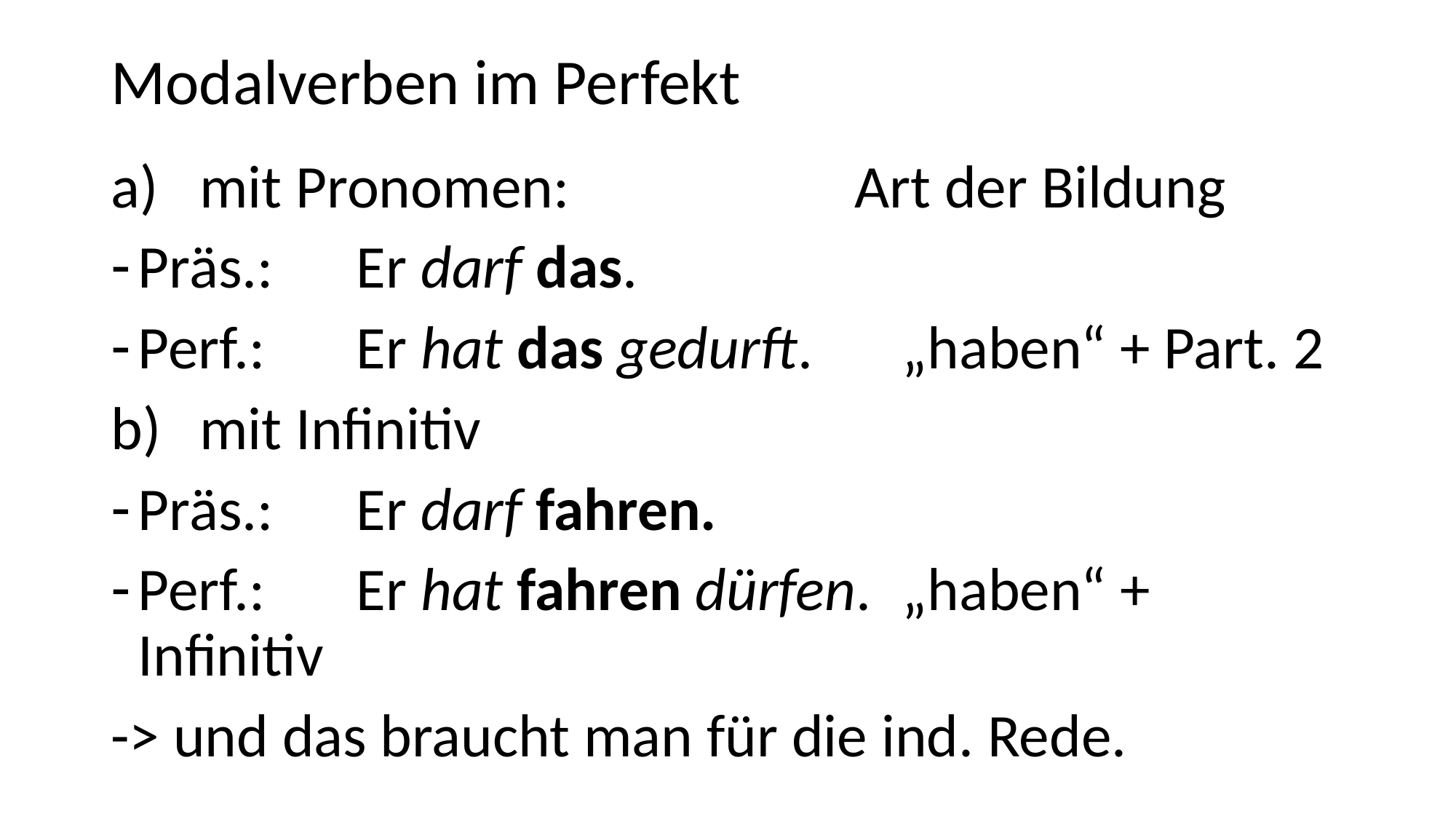

# Modalverben im Perfekt
mit Pronomen:			Art der Bildung
Präs.: 	Er darf das.
Perf.:  	Er hat das gedurft.	„haben“ + Part. 2
mit Infinitiv
Präs.:	Er darf fahren.
Perf.:	Er hat fahren dürfen.	„haben“ + Infinitiv
-> und das braucht man für die ind. Rede.